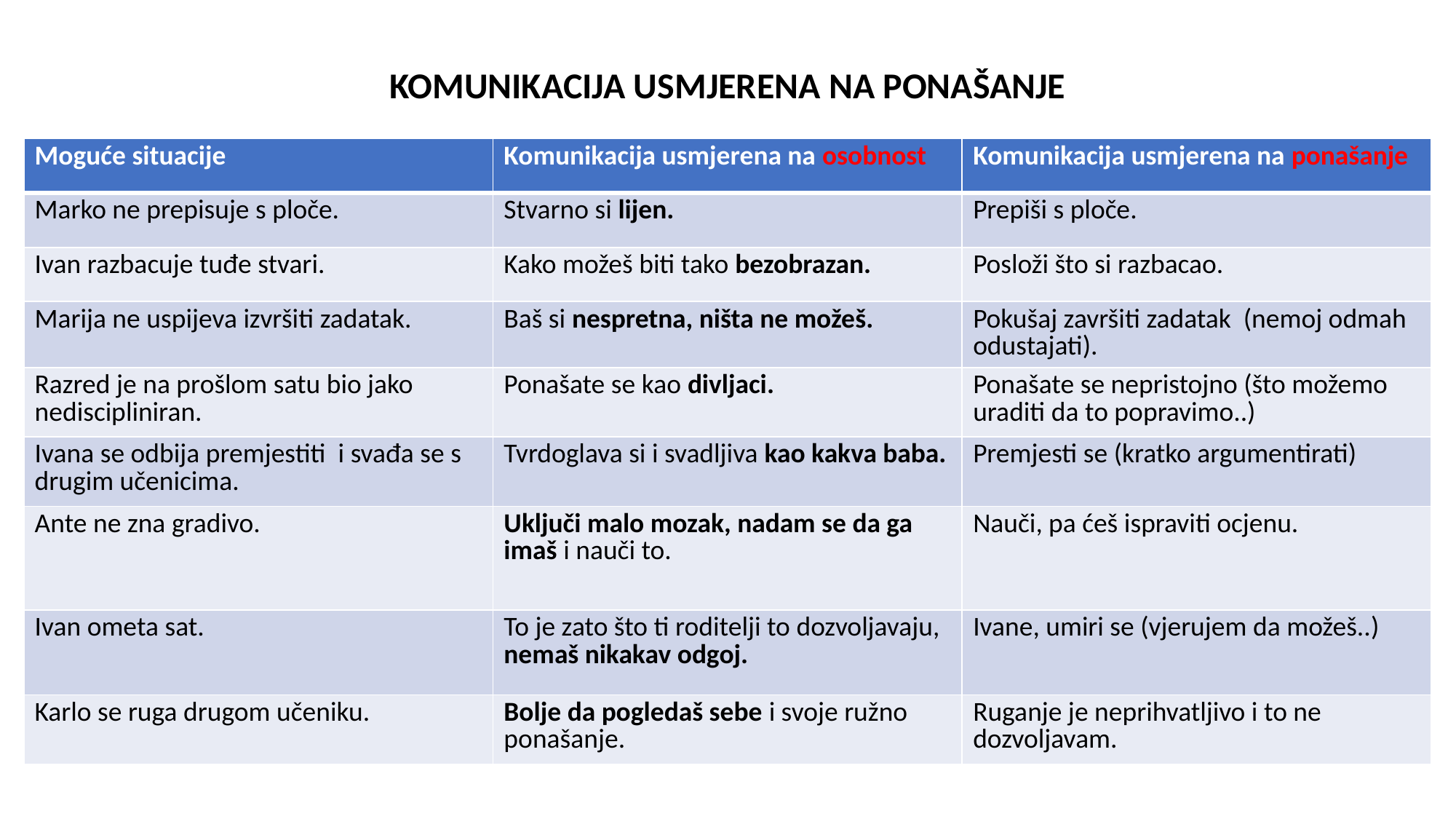

KOMUNIKACIJA USMJERENA NA PONAŠANJE
| Moguće situacije | Komunikacija usmjerena na osobnost | Komunikacija usmjerena na ponašanje |
| --- | --- | --- |
| Marko ne prepisuje s ploče. | Stvarno si lijen. | Prepiši s ploče. |
| Ivan razbacuje tuđe stvari. | Kako možeš biti tako bezobrazan. | Posloži što si razbacao. |
| Marija ne uspijeva izvršiti zadatak. | Baš si nespretna, ništa ne možeš. | Pokušaj završiti zadatak (nemoj odmah odustajati). |
| Razred je na prošlom satu bio jako nediscipliniran. | Ponašate se kao divljaci. | Ponašate se nepristojno (što možemo uraditi da to popravimo..) |
| Ivana se odbija premjestiti i svađa se s drugim učenicima. | Tvrdoglava si i svadljiva kao kakva baba. | Premjesti se (kratko argumentirati) |
| Ante ne zna gradivo. | Uključi malo mozak, nadam se da ga imaš i nauči to. | Nauči, pa ćeš ispraviti ocjenu. |
| Ivan ometa sat. | To je zato što ti roditelji to dozvoljavaju, nemaš nikakav odgoj. | Ivane, umiri se (vjerujem da možeš..) |
| Karlo se ruga drugom učeniku. | Bolje da pogledaš sebe i svoje ružno ponašanje. | Ruganje je neprihvatljivo i to ne dozvoljavam. |